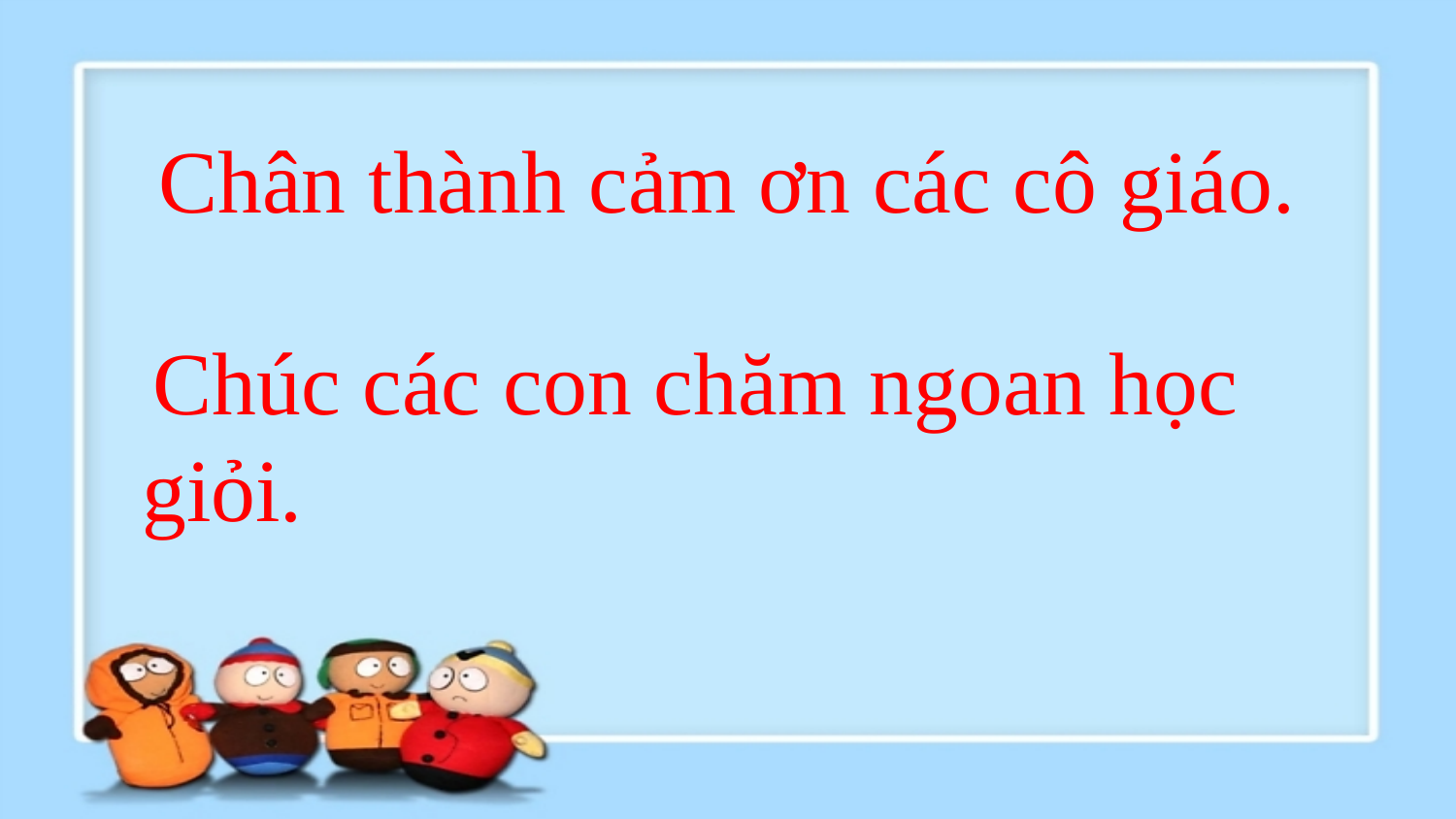

# Chân thành cảm ơn các cô giáo.
    Chúc các con chăm ngoan học giỏi.